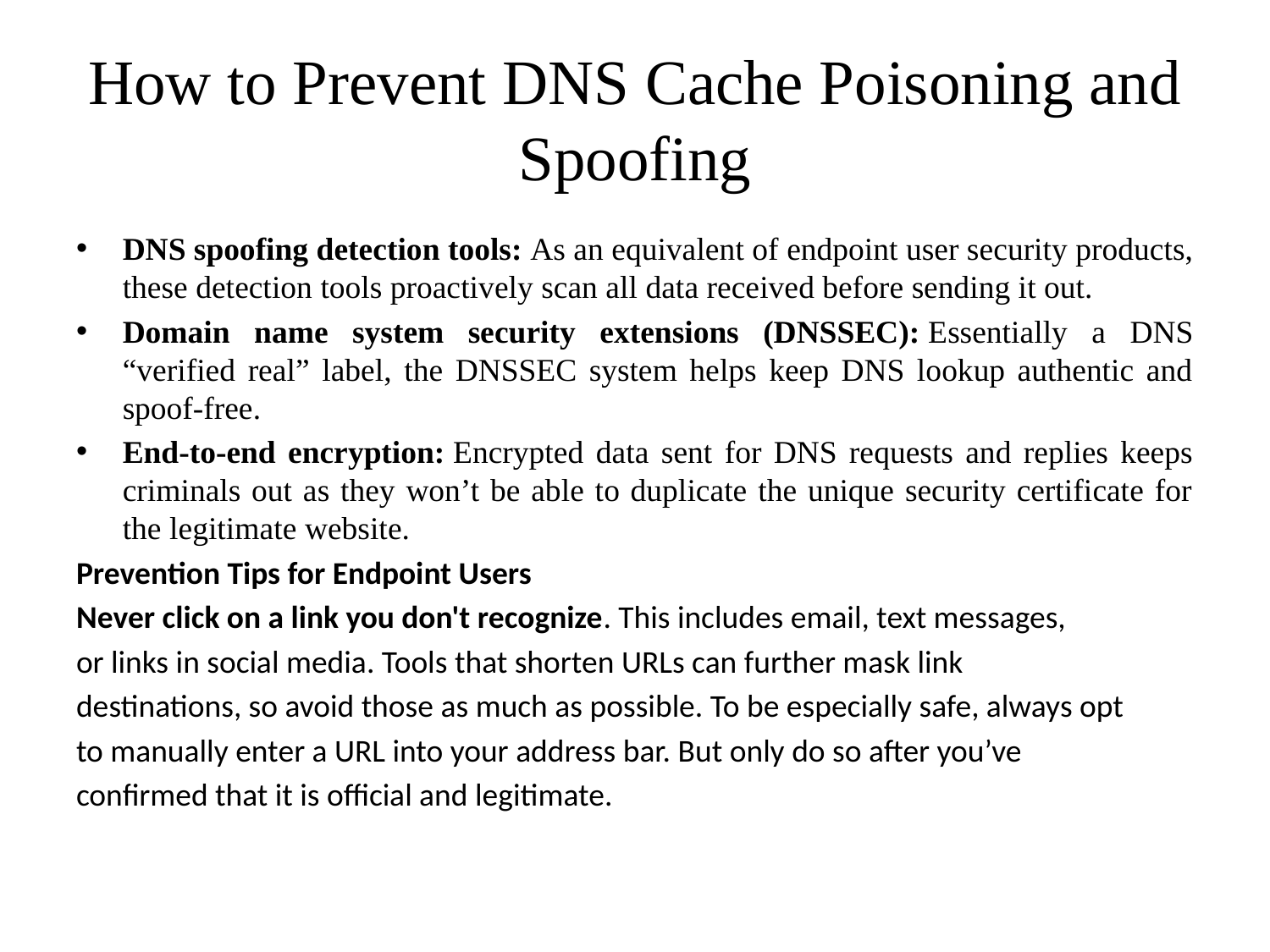

# How to Prevent DNS Cache Poisoning and Spoofing
DNS spoofing detection tools: As an equivalent of endpoint user security products, these detection tools proactively scan all data received before sending it out.
Domain name system security extensions (DNSSEC): Essentially a DNS “verified real” label, the DNSSEC system helps keep DNS lookup authentic and spoof-free.
End-to-end encryption: Encrypted data sent for DNS requests and replies keeps criminals out as they won’t be able to duplicate the unique security certificate for the legitimate website.
Prevention Tips for Endpoint Users
Never click on a link you don't recognize. This includes email, text messages,
or links in social media. Tools that shorten URLs can further mask link
destinations, so avoid those as much as possible. To be especially safe, always opt
to manually enter a URL into your address bar. But only do so after you’ve
confirmed that it is official and legitimate.